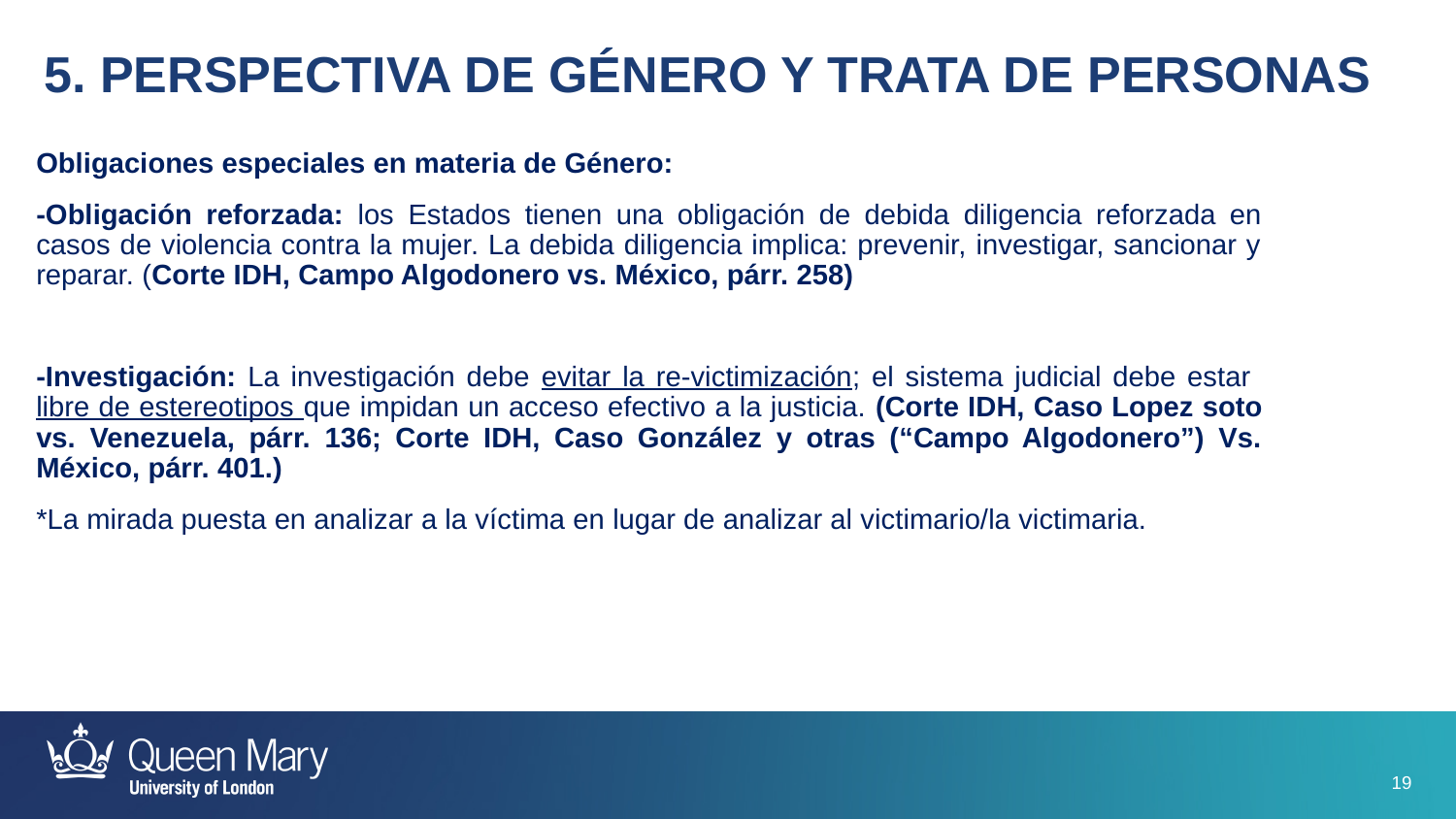

5. PERSPECTIVA DE GÉNERO Y TRATA DE PERSONAS

Obligaciones especiales en materia de Género:
-Obligación reforzada: los Estados tienen una obligación de debida diligencia reforzada en casos de violencia contra la mujer. La debida diligencia implica: prevenir, investigar, sancionar y reparar. (Corte IDH, Campo Algodonero vs. México, párr. 258)

-Investigación: La investigación debe evitar la re-victimización; el sistema judicial debe estar  libre de estereotipos que impidan un acceso efectivo a la justicia. (Corte IDH, Caso Lopez soto vs. Venezuela, párr. 136; Corte IDH, Caso González y otras (“Campo Algodonero”) Vs. México, párr. 401.)
*La mirada puesta en analizar a la víctima en lugar de analizar al victimario/la victimaria.